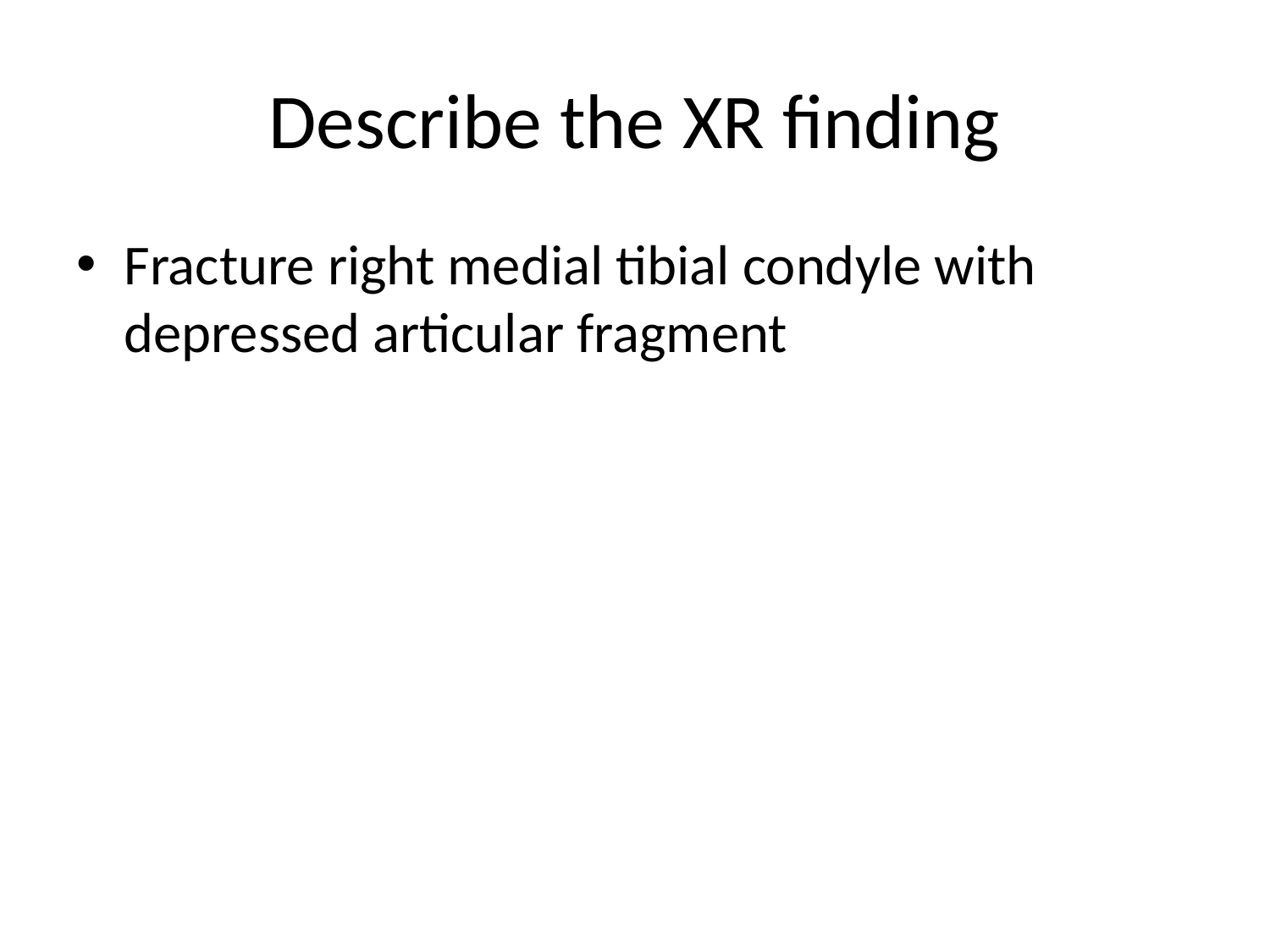

# Describe the XR finding
Fracture right medial tibial condyle with depressed articular fragment